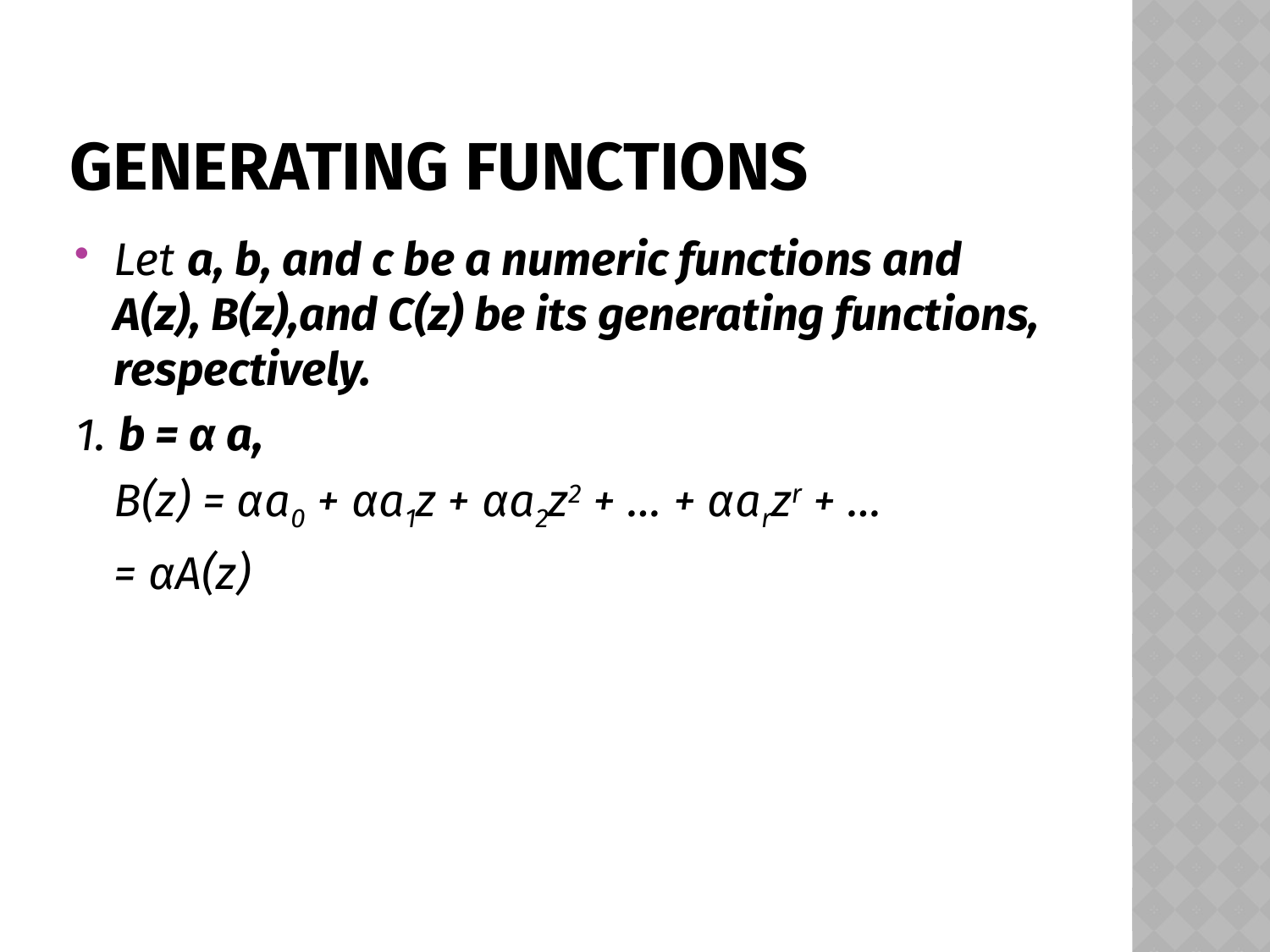

# Generating Functions
Let a, b, and c be a numeric functions and A(z), B(z),and C(z) be its generating functions, respectively.
1. b = α a,
	B(z) = αa0 + αa1z + αa2z2 + … + αarzr + …
	= αA(z)